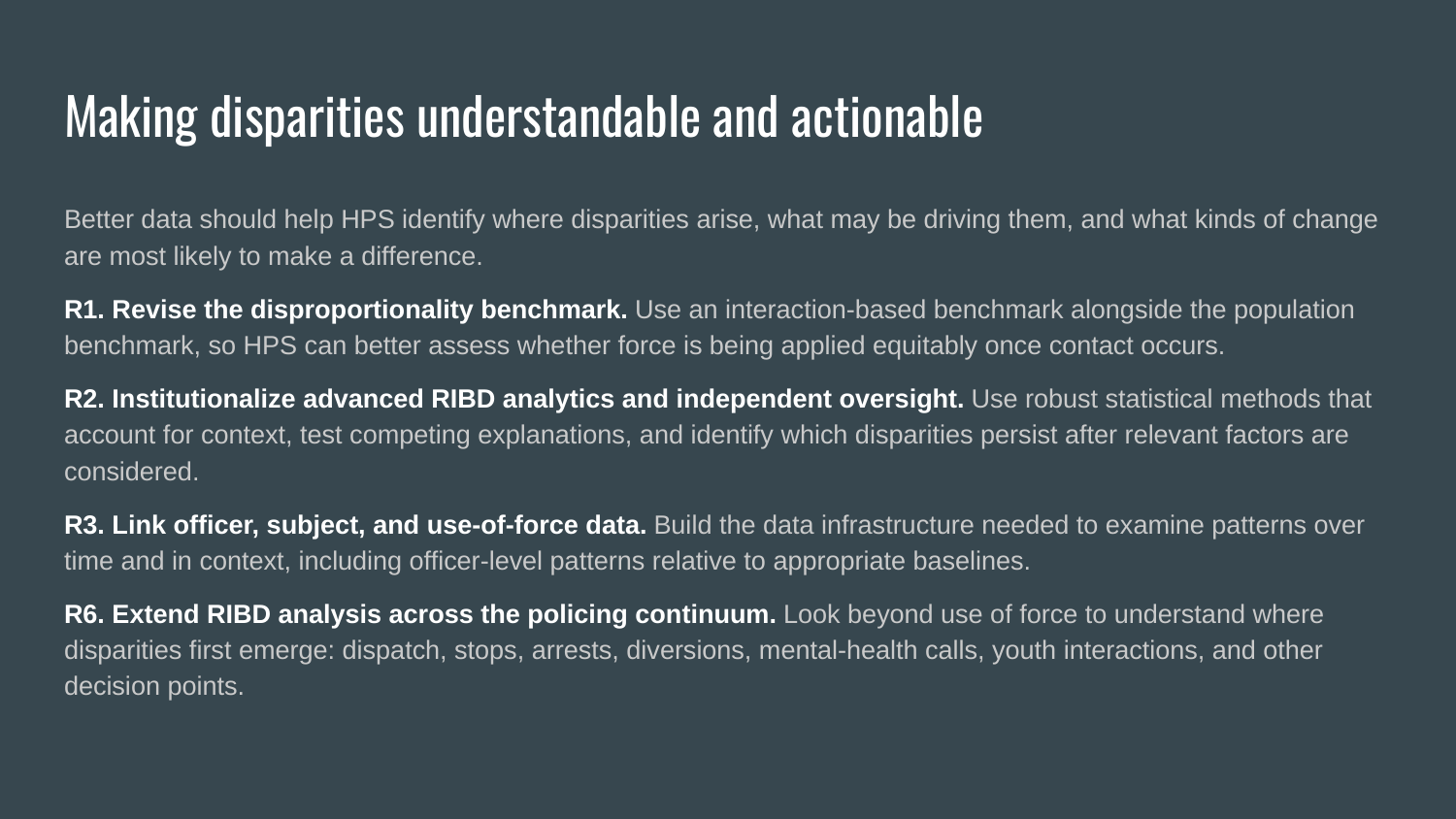

# Making disparities understandable and actionable
Better data should help HPS identify where disparities arise, what may be driving them, and what kinds of change are most likely to make a difference.
R1. Revise the disproportionality benchmark. Use an interaction-based benchmark alongside the population benchmark, so HPS can better assess whether force is being applied equitably once contact occurs.
R2. Institutionalize advanced RIBD analytics and independent oversight. Use robust statistical methods that account for context, test competing explanations, and identify which disparities persist after relevant factors are considered.
R3. Link officer, subject, and use-of-force data. Build the data infrastructure needed to examine patterns over time and in context, including officer-level patterns relative to appropriate baselines.
R6. Extend RIBD analysis across the policing continuum. Look beyond use of force to understand where disparities first emerge: dispatch, stops, arrests, diversions, mental-health calls, youth interactions, and other decision points.